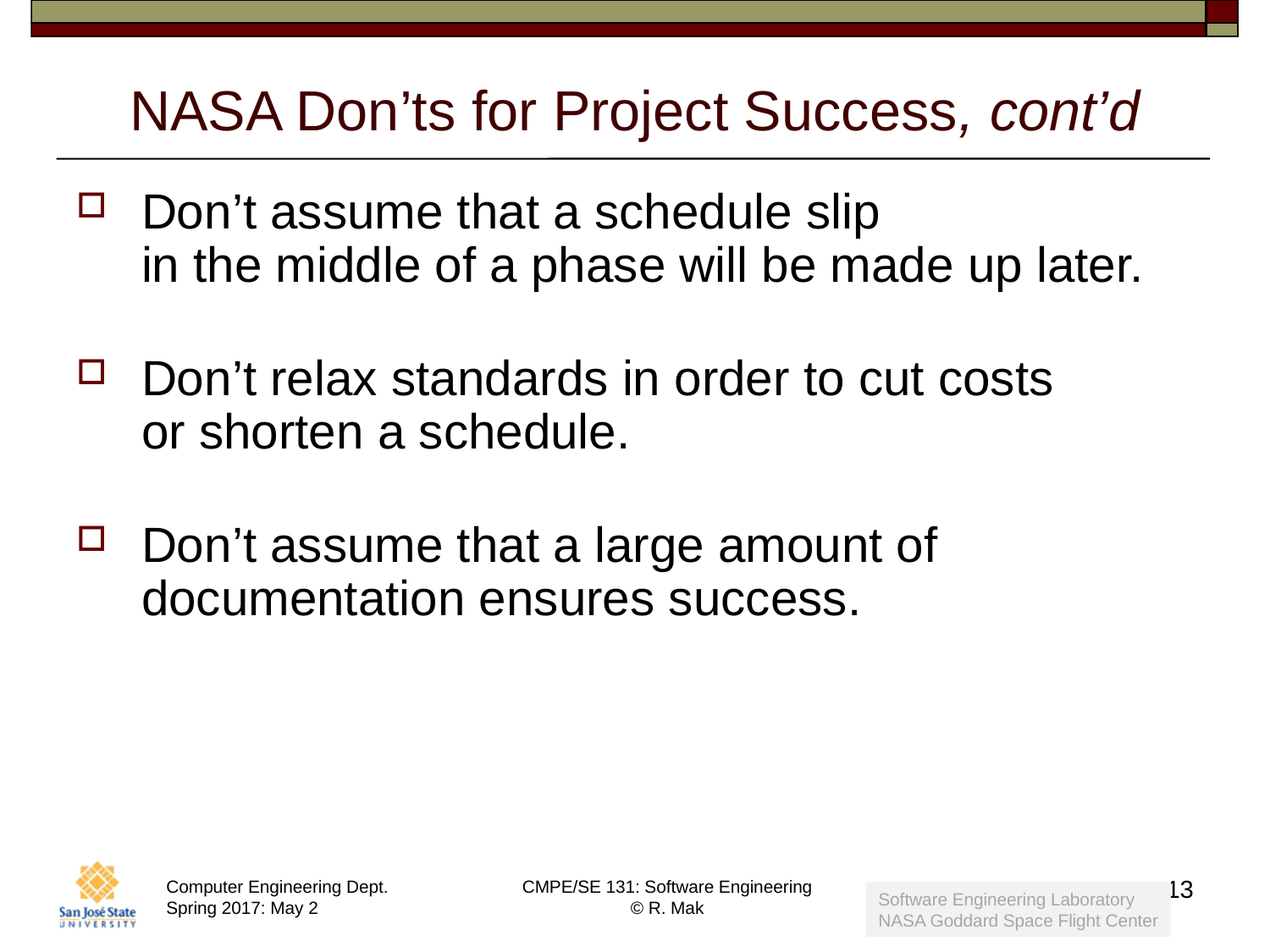

# NASA Don’ts for Project Success, cont’d
Don’t assume that a schedule slip
in the middle of a phase will be made up later.

Don’t relax standards in order to cut costs
or shorten a schedule.

Don’t assume that a large amount of documentation ensures success.
13
Software Engineering Laboratory
NASA Goddard Space Flight Center